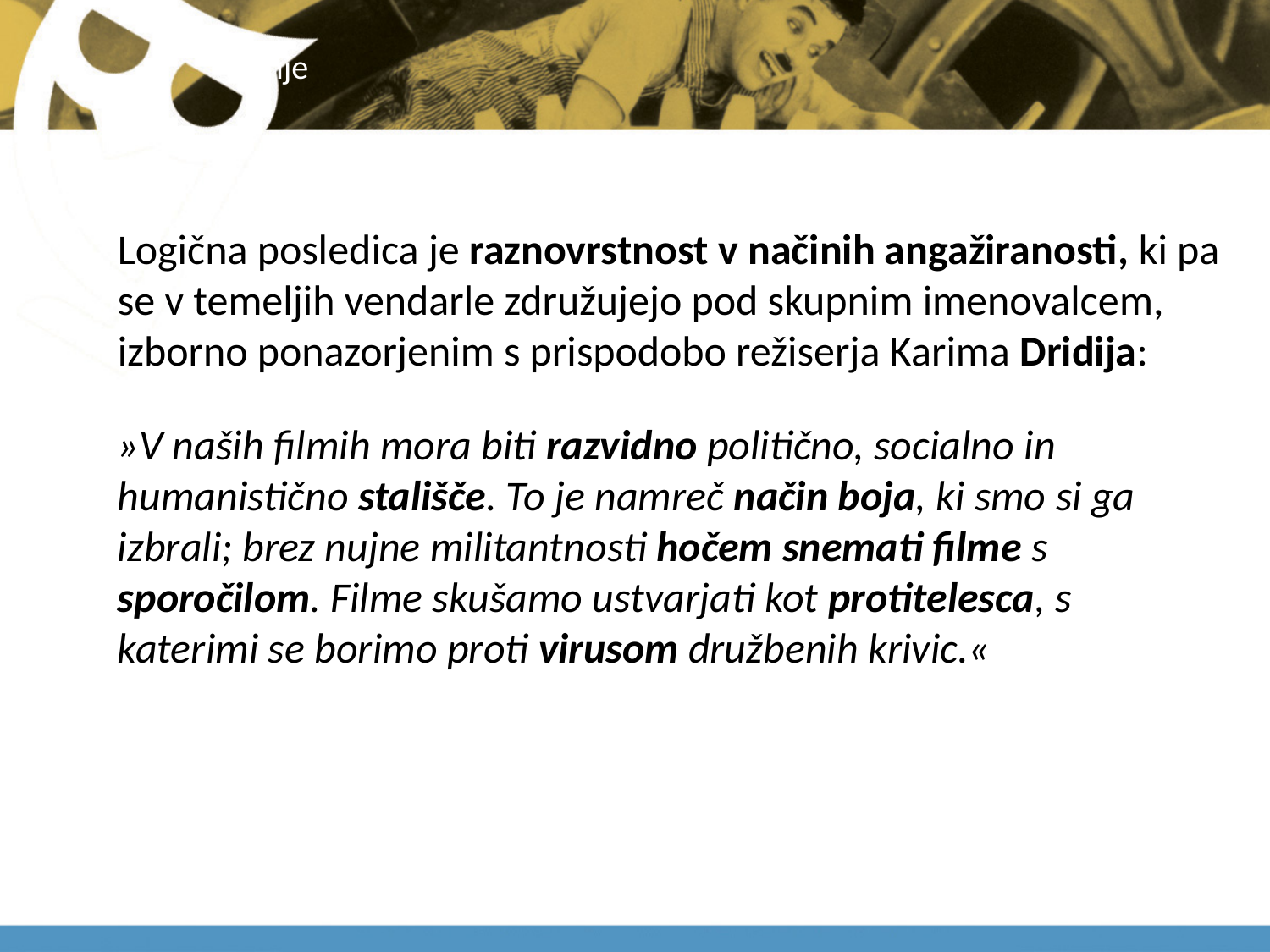

# težnje
Logična posledica je raznovrstnost v načinih angažiranosti, ki pa se v temeljih vendarle združujejo pod skupnim imenovalcem, izborno ponazorjenim s prispodobo režiserja Karima Dridija:

»V naših filmih mora biti razvidno politično, socialno in humanistično stališče. To je namreč način boja, ki smo si ga izbrali; brez nujne militantnosti hočem snemati filme s sporočilom. Filme skušamo ustvarjati kot protitelesca, s katerimi se borimo proti virusom družbenih krivic.«